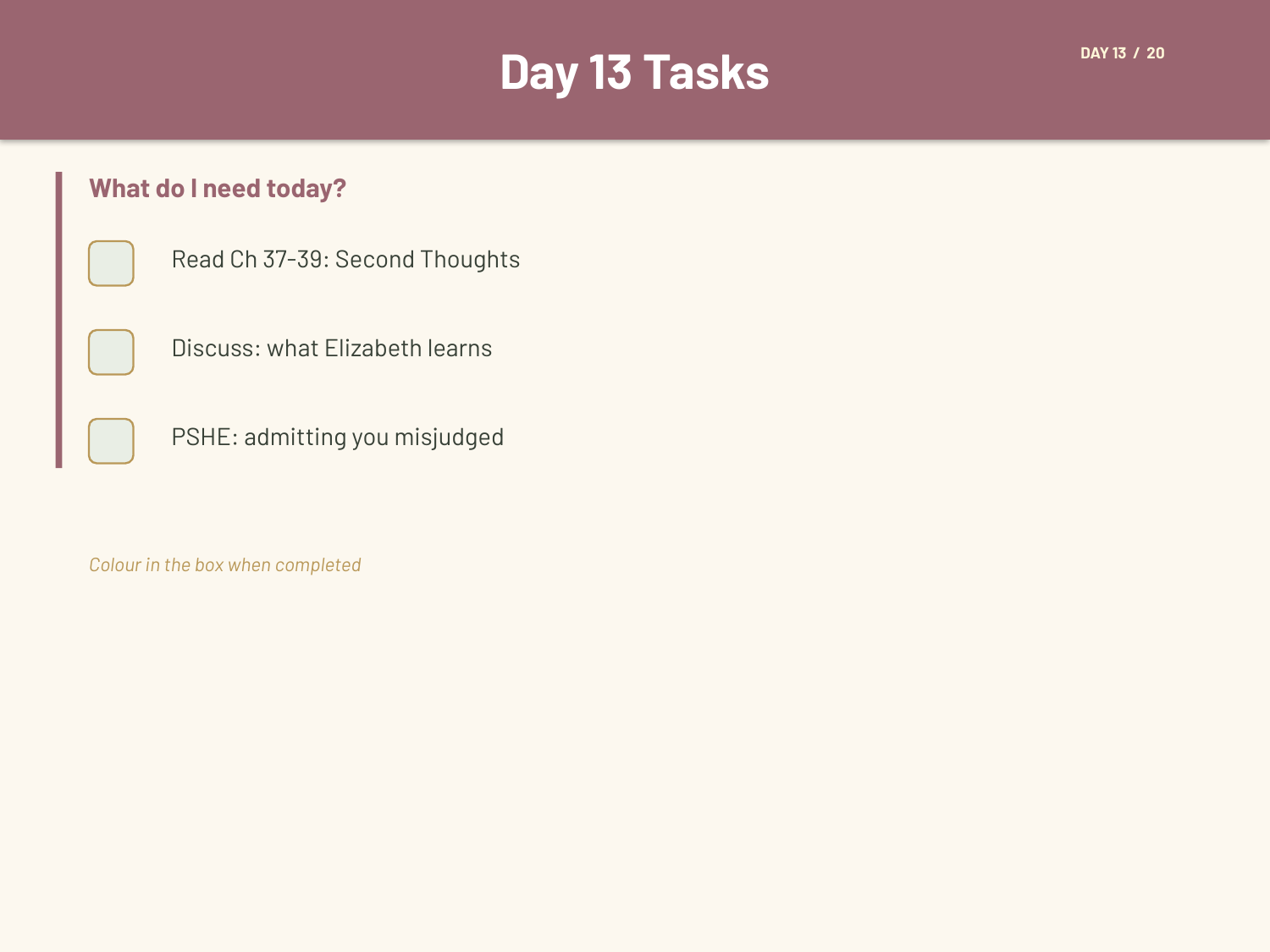

Day 13 Tasks
DAY 13  /  20
What do I need today?

Read Ch 37-39: Second Thoughts

Discuss: what Elizabeth learns

PSHE: admitting you misjudged

Colour in the box when completed